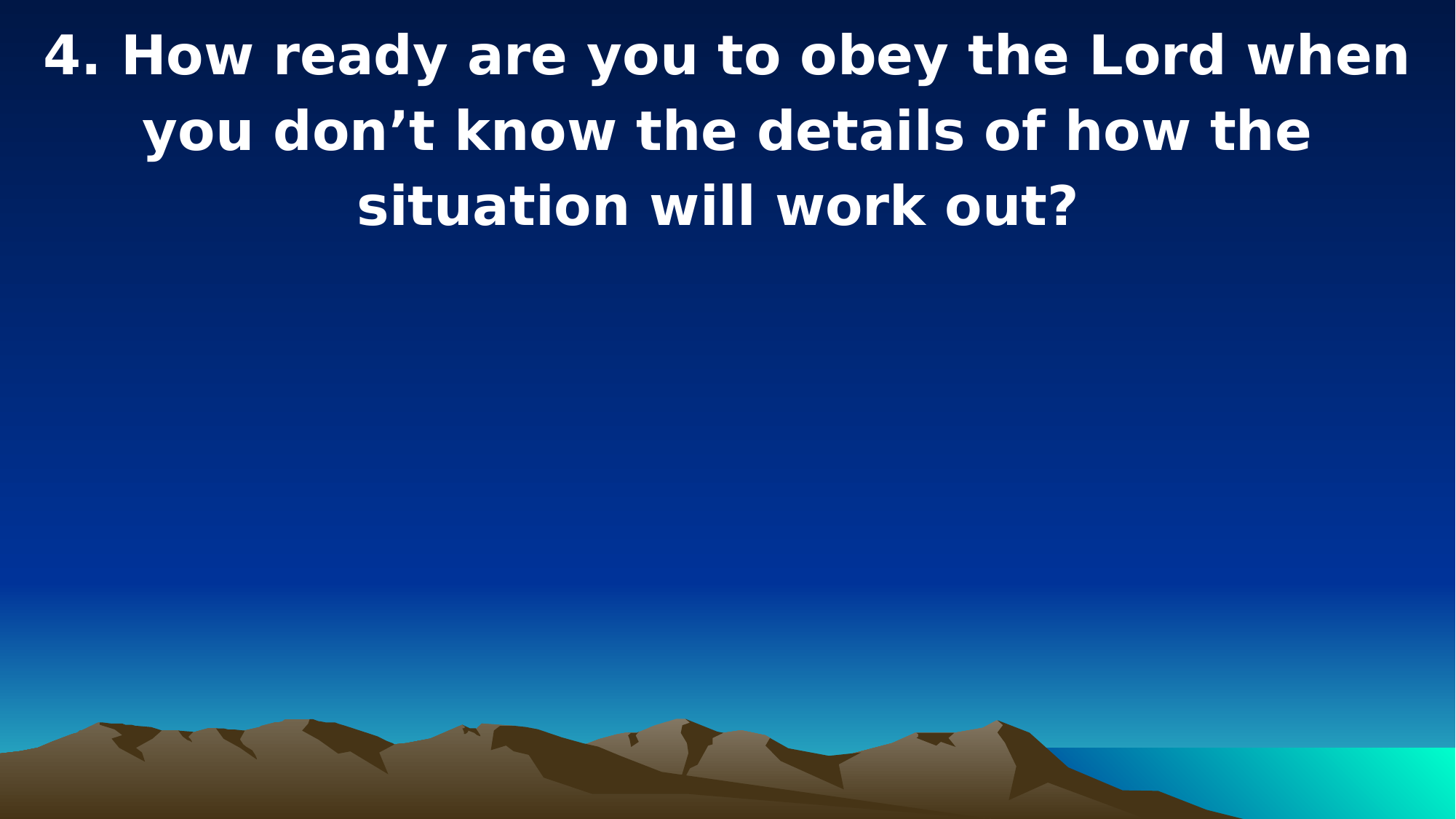

4. How ready are you to obey the Lord when you don’t know the details of how the situation will work out?